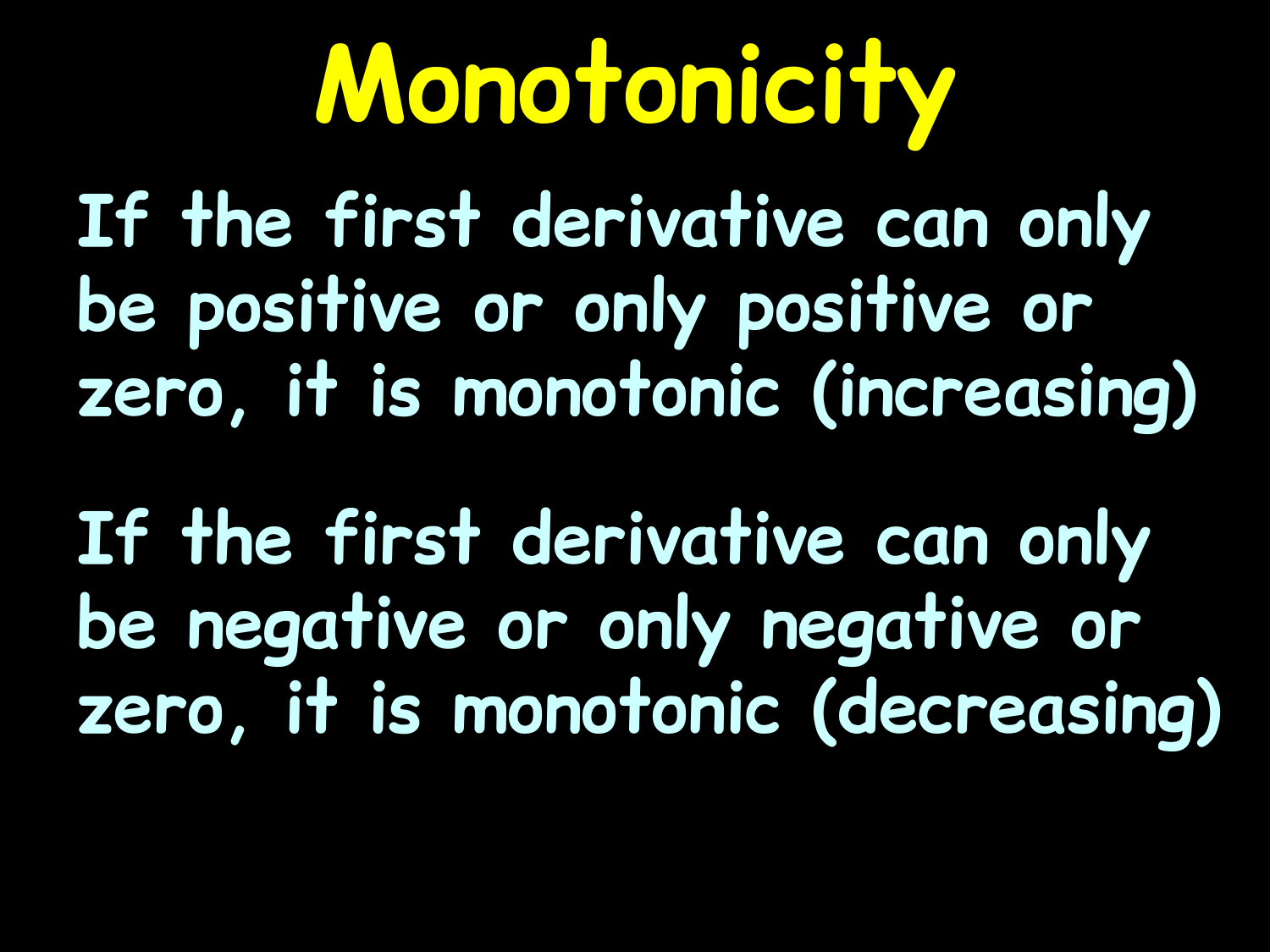

# Monotonicity
If the first derivative can only be positive or only positive or zero, it is monotonic (increasing)

If the first derivative can only be negative or only negative or zero, it is monotonic (decreasing)